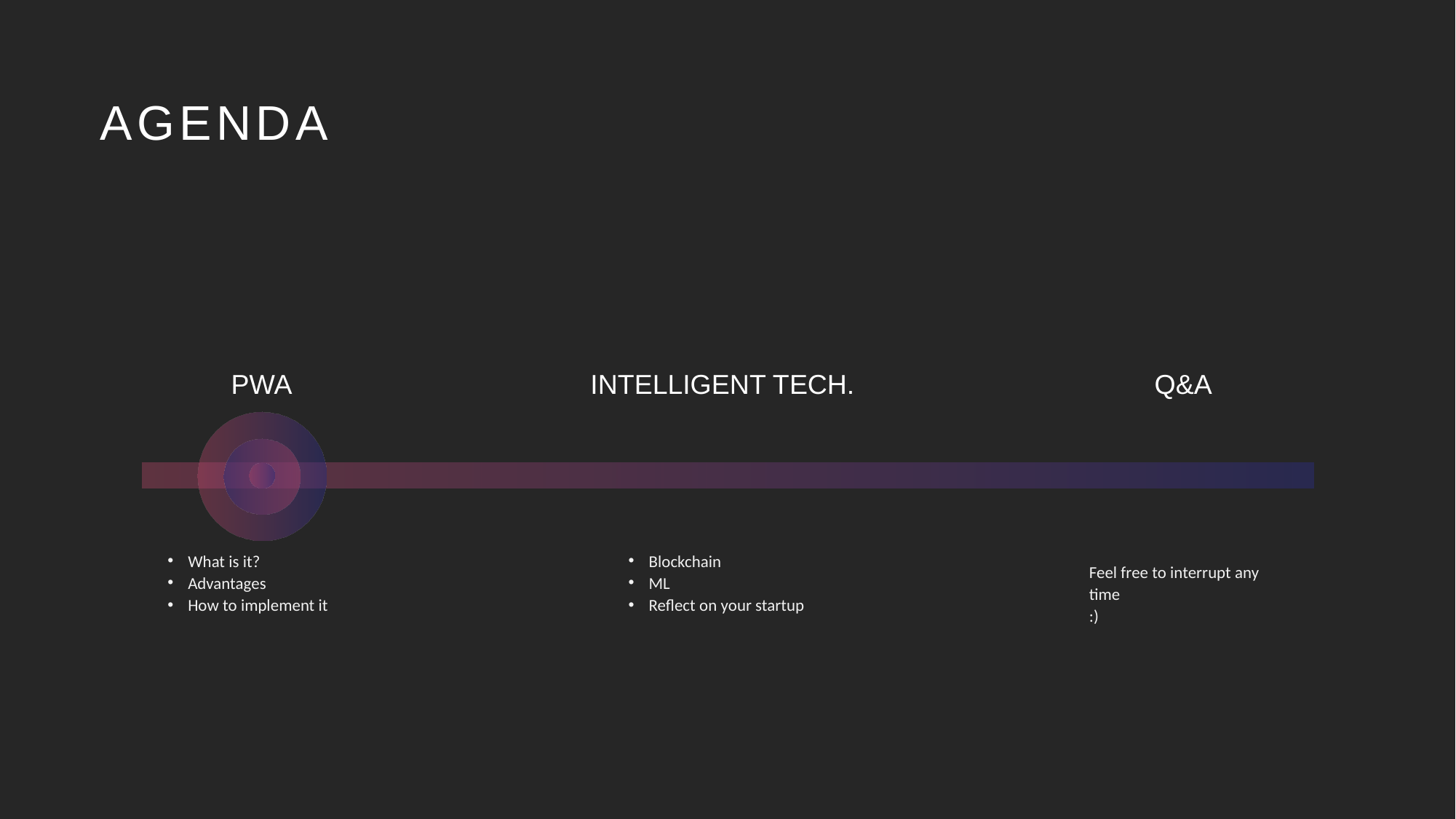

# AGENDA
PWA
INTELLIGENT TECH.
Q&A

What is it?
Advantages
How to implement it
Blockchain
ML
Reflect on your startup
Feel free to interrupt any time
:)